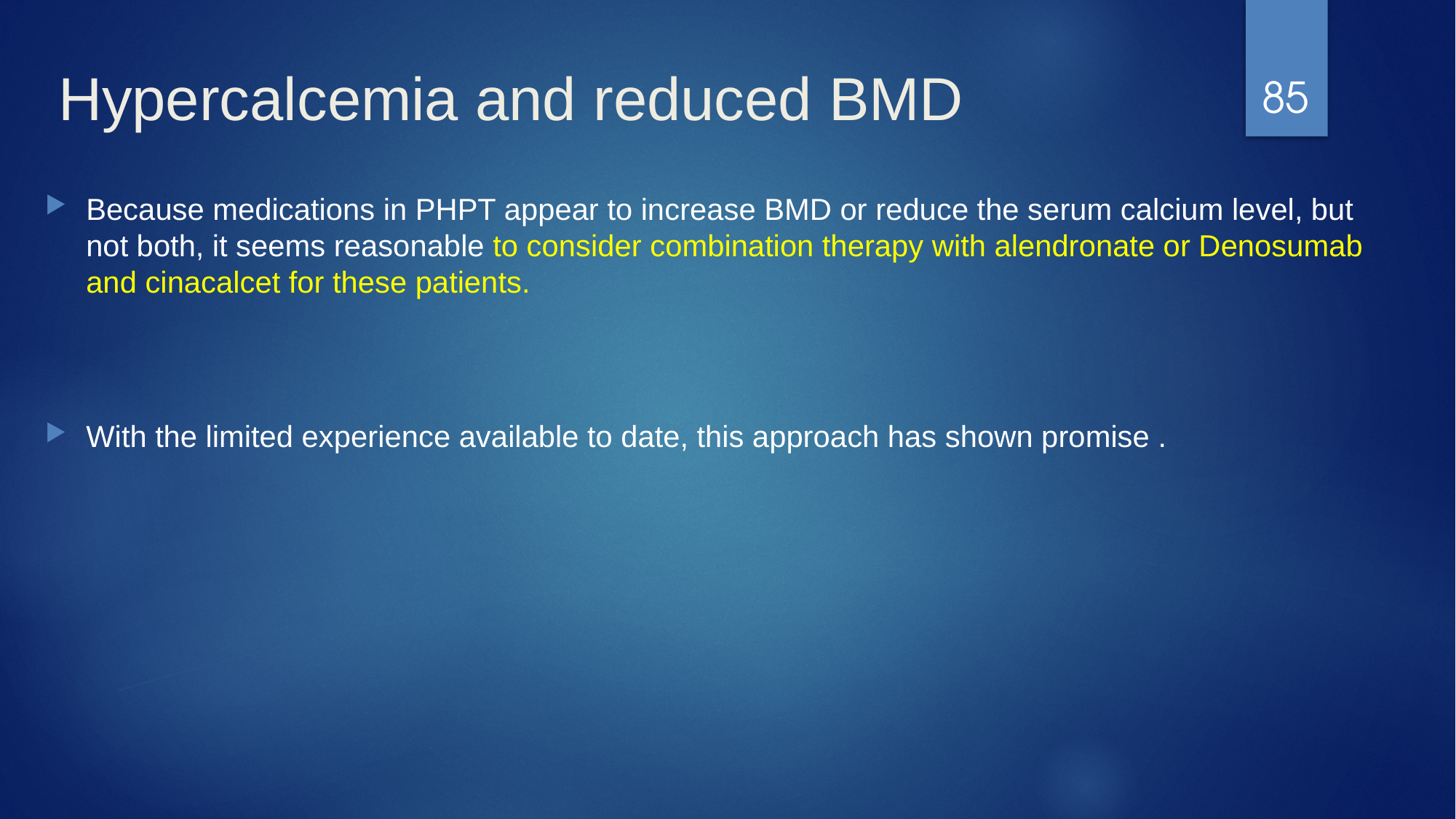

85
# Hypercalcemia and reduced BMD
Because medications in PHPT appear to increase BMD or reduce the serum calcium level, but not both, it seems reasonable to consider combination therapy with alendronate or Denosumab and cinacalcet for these patients.

With the limited experience available to date, this approach has shown promise .